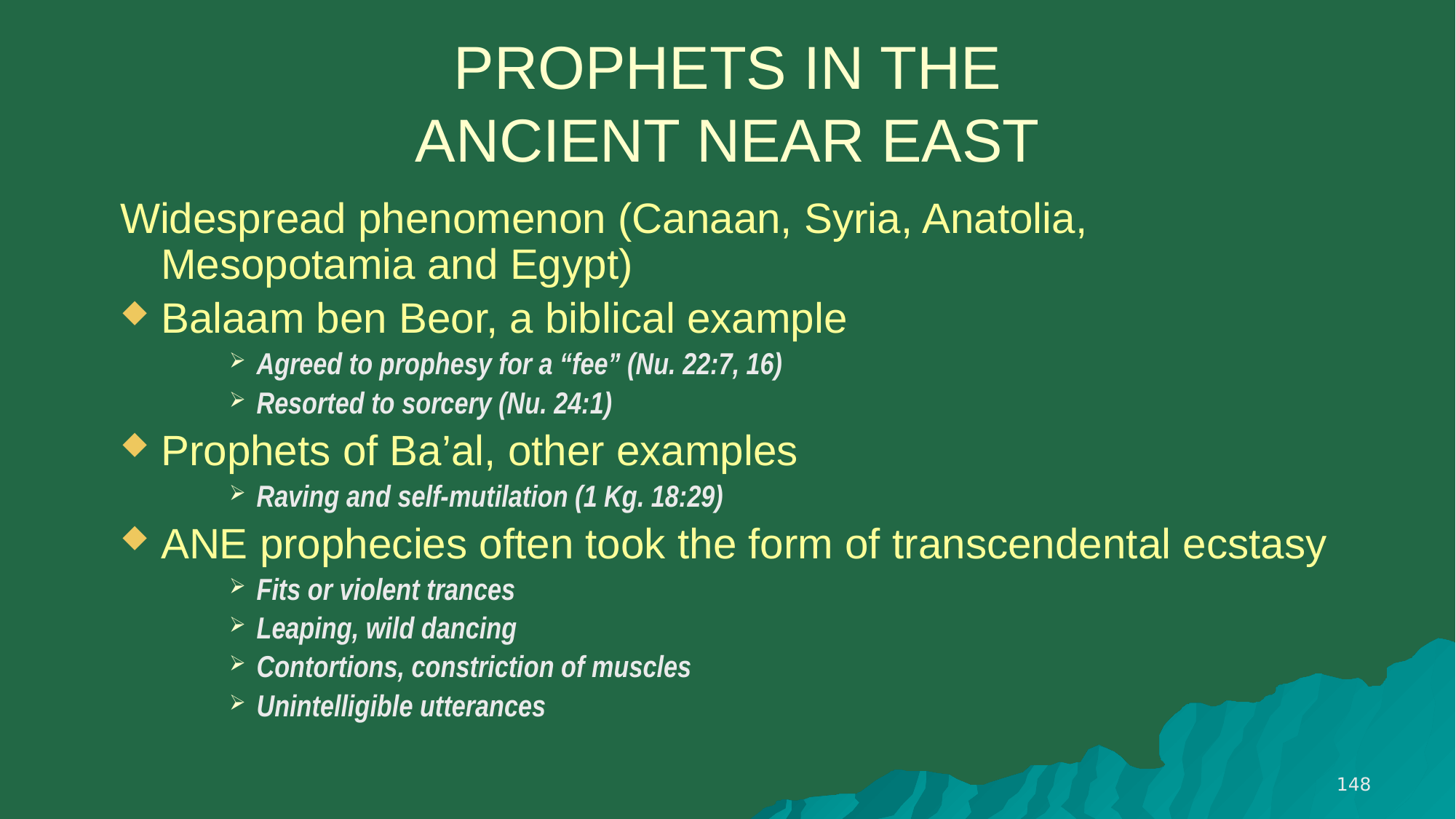

# PROPHETS IN THE ANCIENT NEAR EAST
Widespread phenomenon (Canaan, Syria, Anatolia, Mesopotamia and Egypt)
Balaam ben Beor, a biblical example
Agreed to prophesy for a “fee” (Nu. 22:7, 16)
Resorted to sorcery (Nu. 24:1)
Prophets of Ba’al, other examples
Raving and self-mutilation (1 Kg. 18:29)
ANE prophecies often took the form of transcendental ecstasy
Fits or violent trances
Leaping, wild dancing
Contortions, constriction of muscles
Unintelligible utterances
148